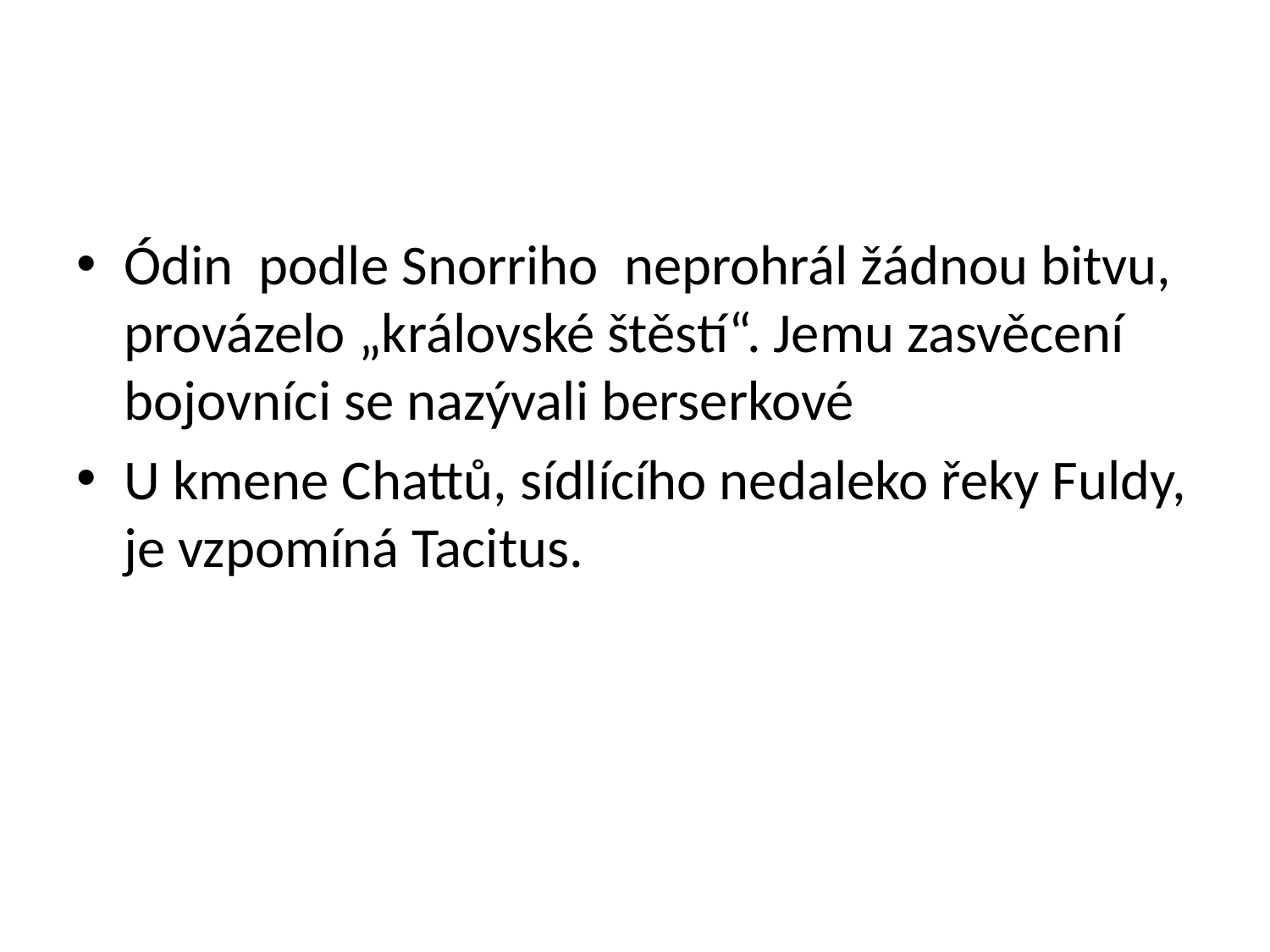

#
Ódin  podle Snorriho  neprohrál žádnou bitvu, provázelo „královské štěstí“. Jemu zasvěcení bojovníci se nazývali berserkové
U kmene Chattů, sídlícího nedaleko řeky Fuldy, je vzpomíná Tacitus.